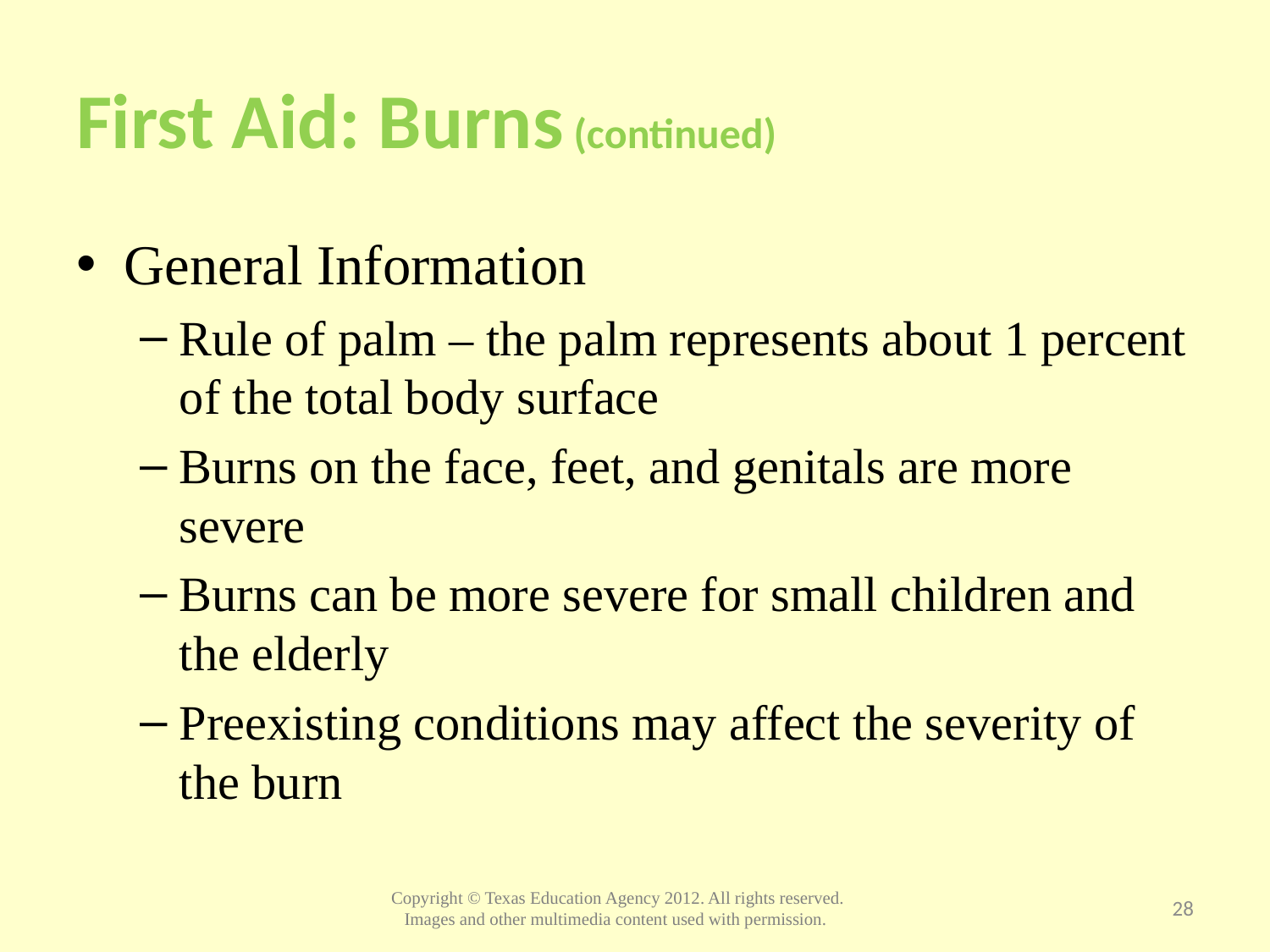

# First Aid: Burns (continued)
General Information
Rule of palm – the palm represents about 1 percent of the total body surface
Burns on the face, feet, and genitals are more severe
Burns can be more severe for small children and the elderly
Preexisting conditions may affect the severity of the burn
28